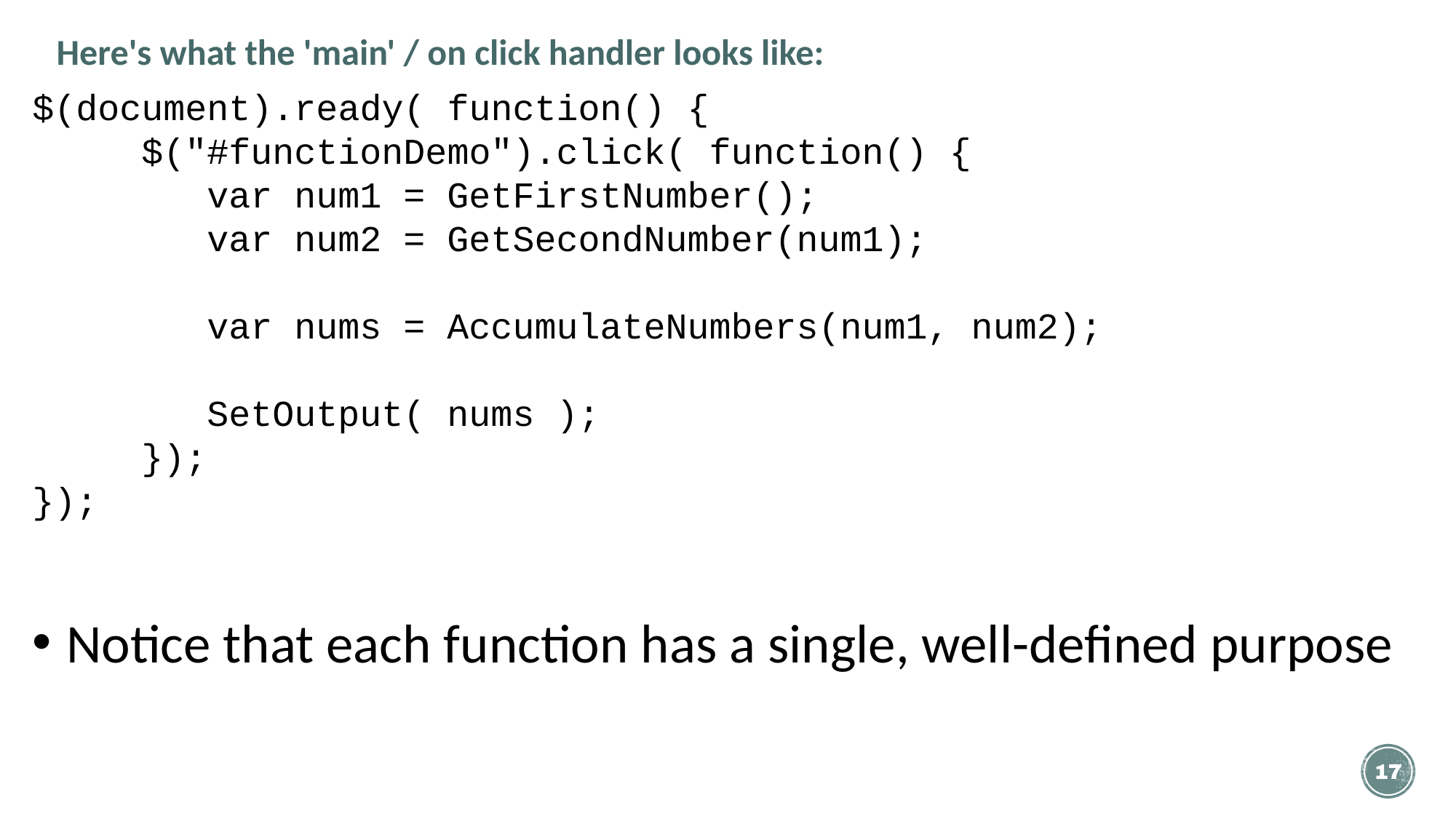

Here's what the 'main' / on click handler looks like:
$(document).ready( function() {
	$("#functionDemo").click( function() {
        var num1 = GetFirstNumber();
        var num2 = GetSecondNumber(num1);

        var nums = AccumulateNumbers(num1, num2);

        SetOutput( nums );
	});
});

Notice that each function has a single, well-defined purpose
17